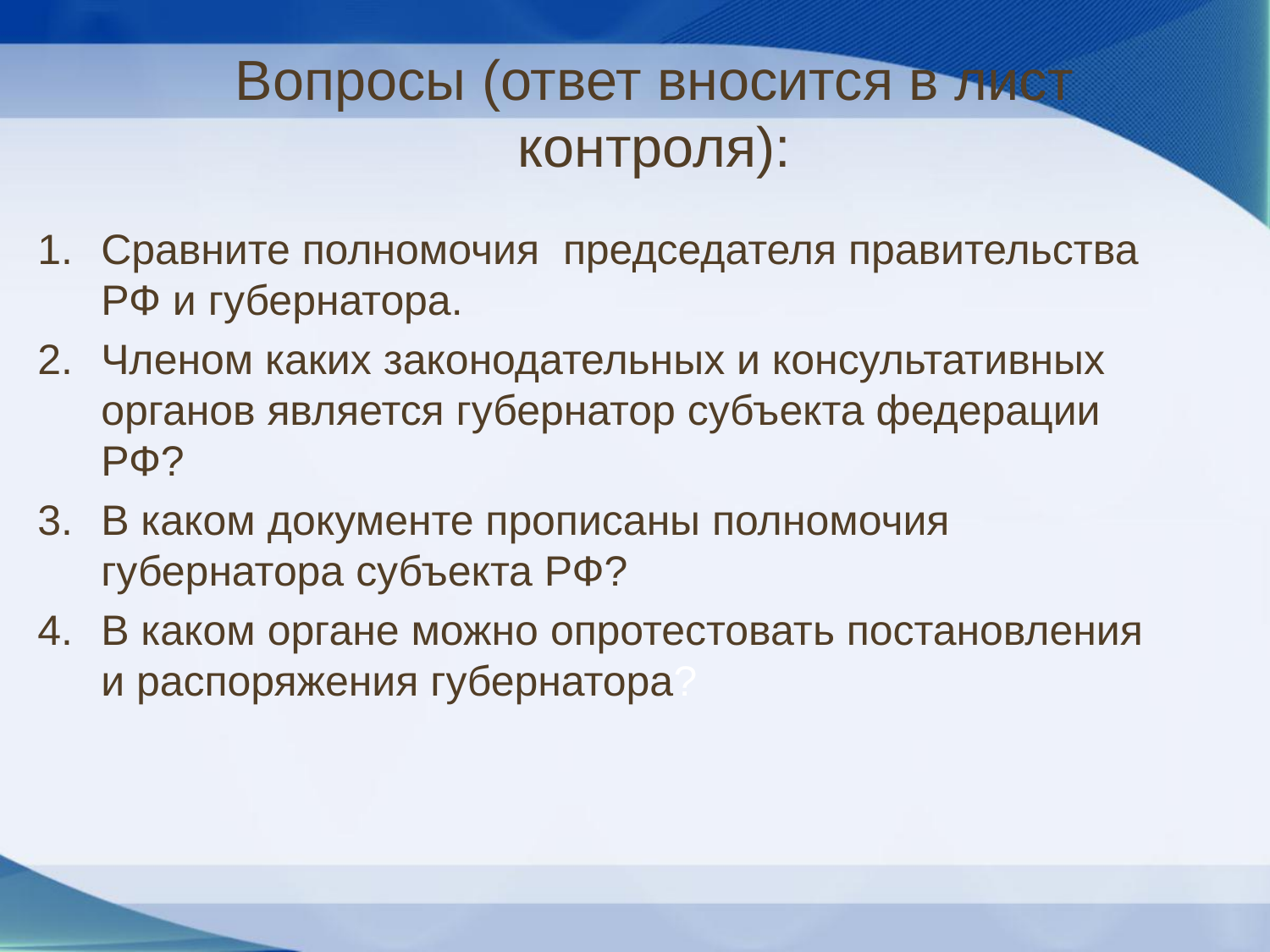

# Вопросы (ответ вносится в лист контроля):
Сравните полномочия  председателя правительства РФ и губернатора.
Членом каких законодательных и консультативных органов является губернатор субъекта федерации РФ?
В каком документе прописаны полномочия губернатора субъекта РФ?
В каком органе можно опротестовать постановления и распоряжения губернатора?